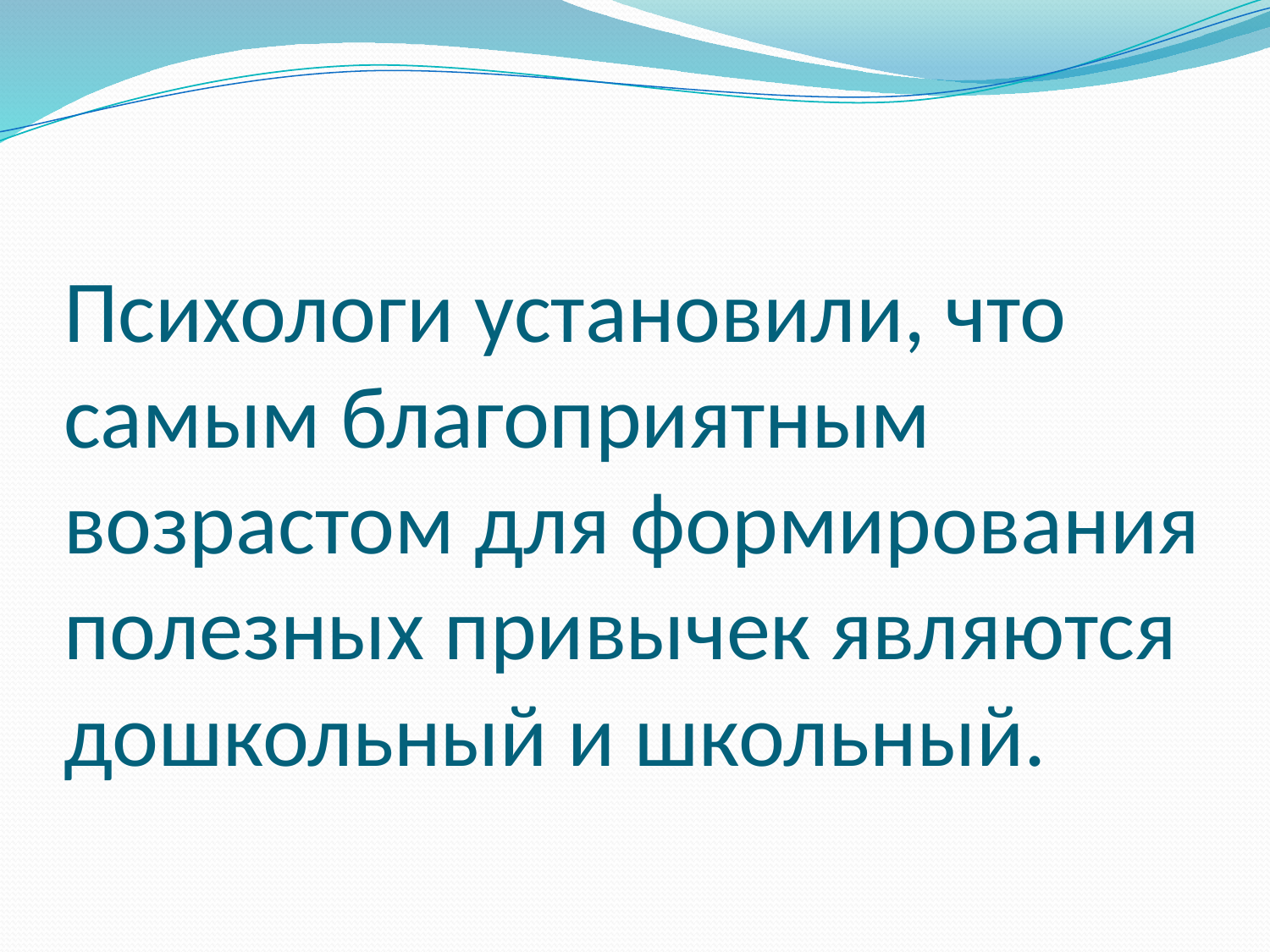

# Психологи установили, что самым благоприятным возрастом для формирования полезных привычек являются дошкольный и школьный.